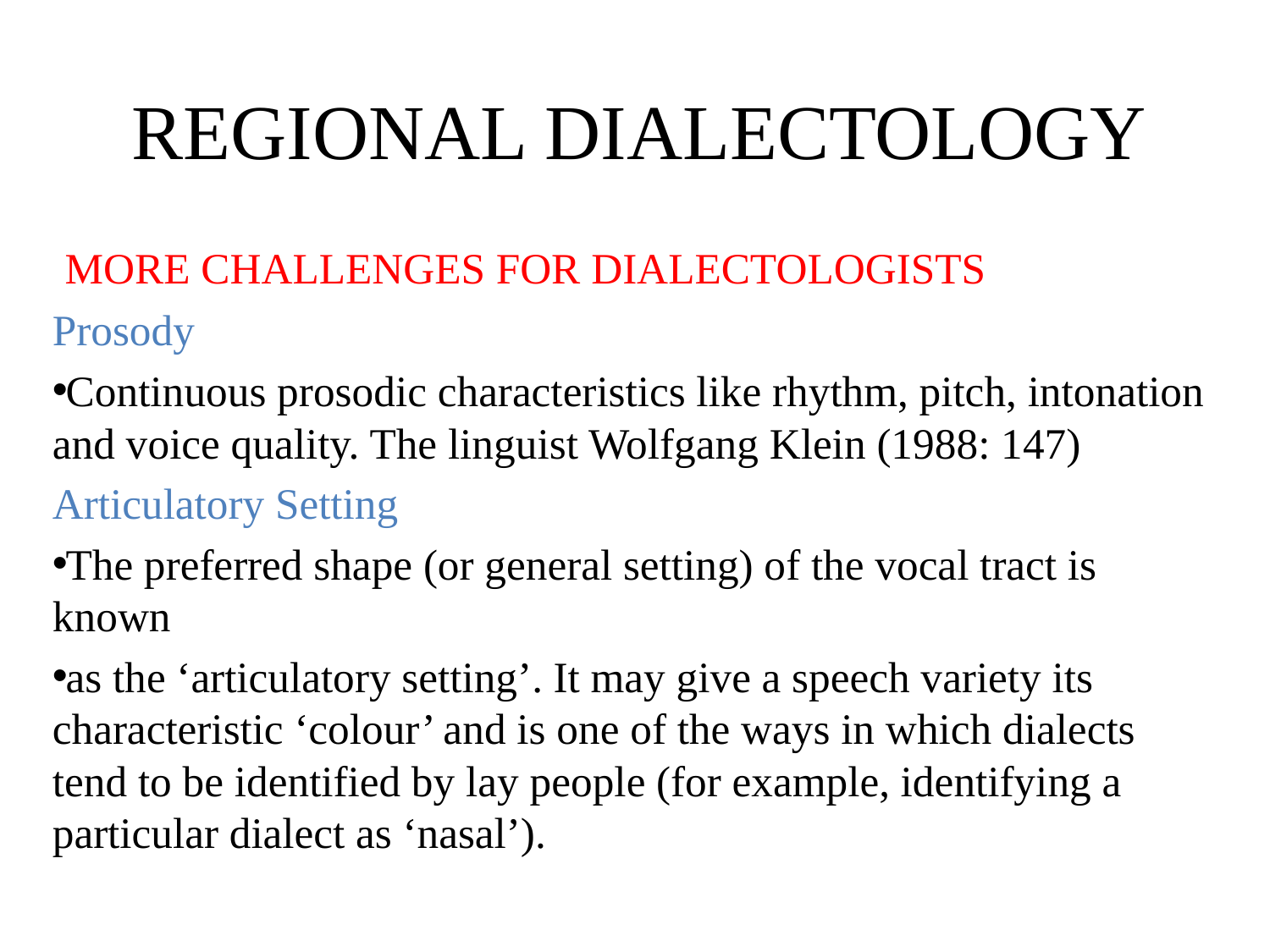

# REGIONAL DIALECTOLOGY
 MORE CHALLENGES FOR DIALECTOLOGISTS
Prosody
Continuous prosodic characteristics like rhythm, pitch, intonation and voice quality. The linguist Wolfgang Klein (1988: 147)
Articulatory Setting
The preferred shape (or general setting) of the vocal tract is known
as the ‘articulatory setting’. It may give a speech variety its characteristic ‘colour’ and is one of the ways in which dialects tend to be identified by lay people (for example, identifying a particular dialect as ‘nasal’).